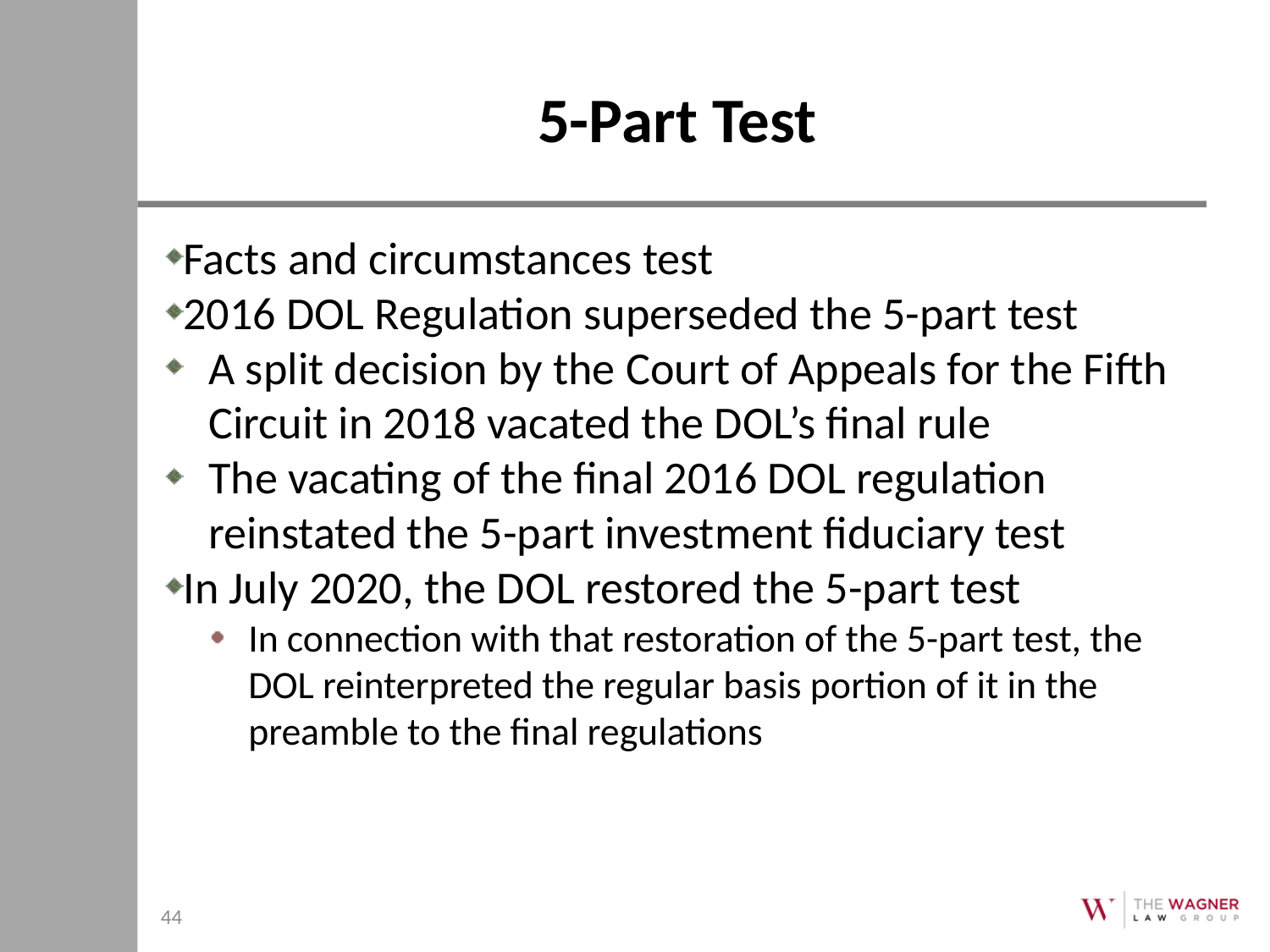

# 5-Part Test
Facts and circumstances test
2016 DOL Regulation superseded the 5-part test
A split decision by the Court of Appeals for the Fifth Circuit in 2018 vacated the DOL’s final rule
The vacating of the final 2016 DOL regulation reinstated the 5-part investment fiduciary test
In July 2020, the DOL restored the 5-part test
In connection with that restoration of the 5-part test, the DOL reinterpreted the regular basis portion of it in the preamble to the final regulations

44